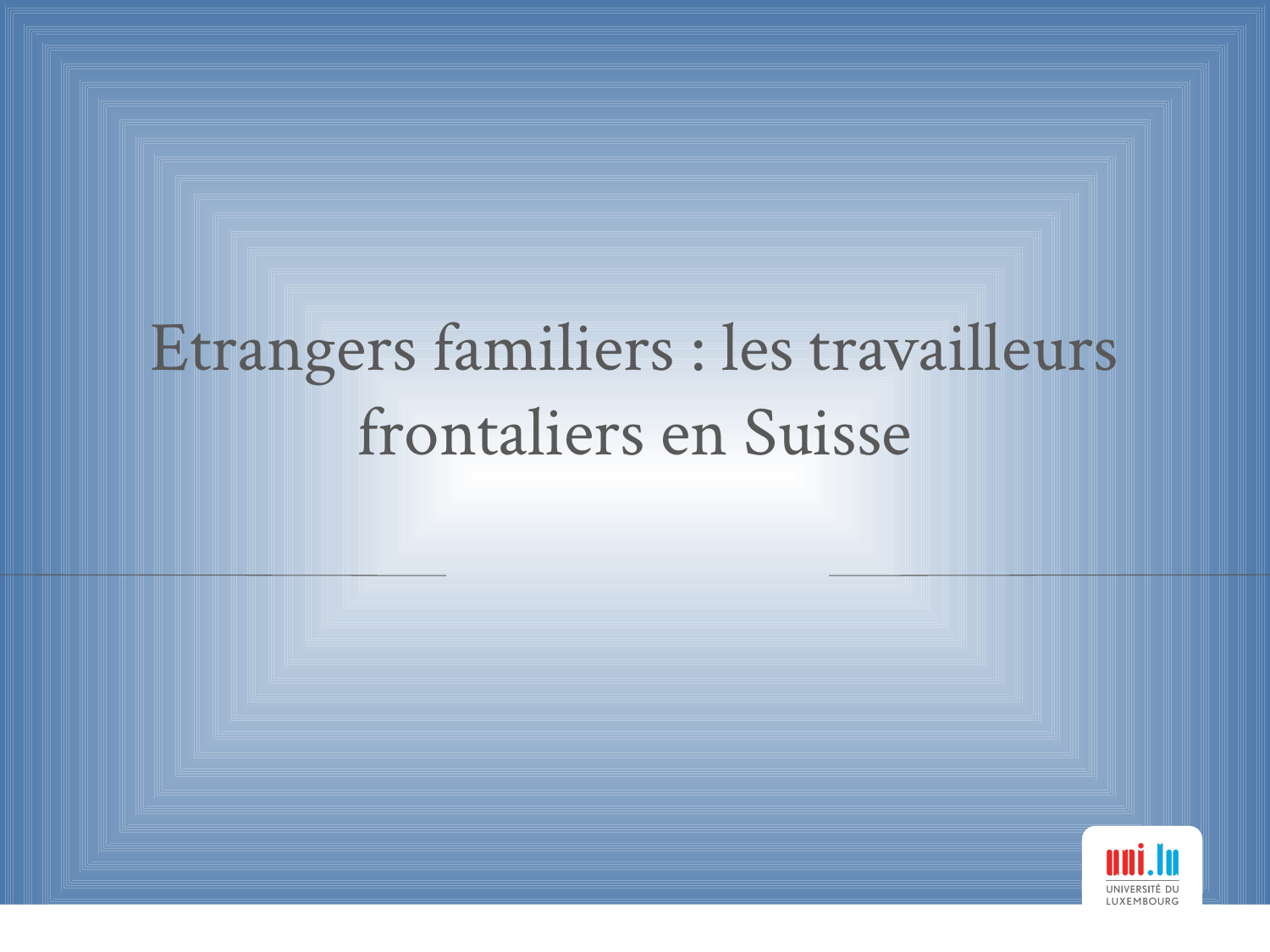

# Etrangers familiers : les travailleurs frontaliers en Suisse